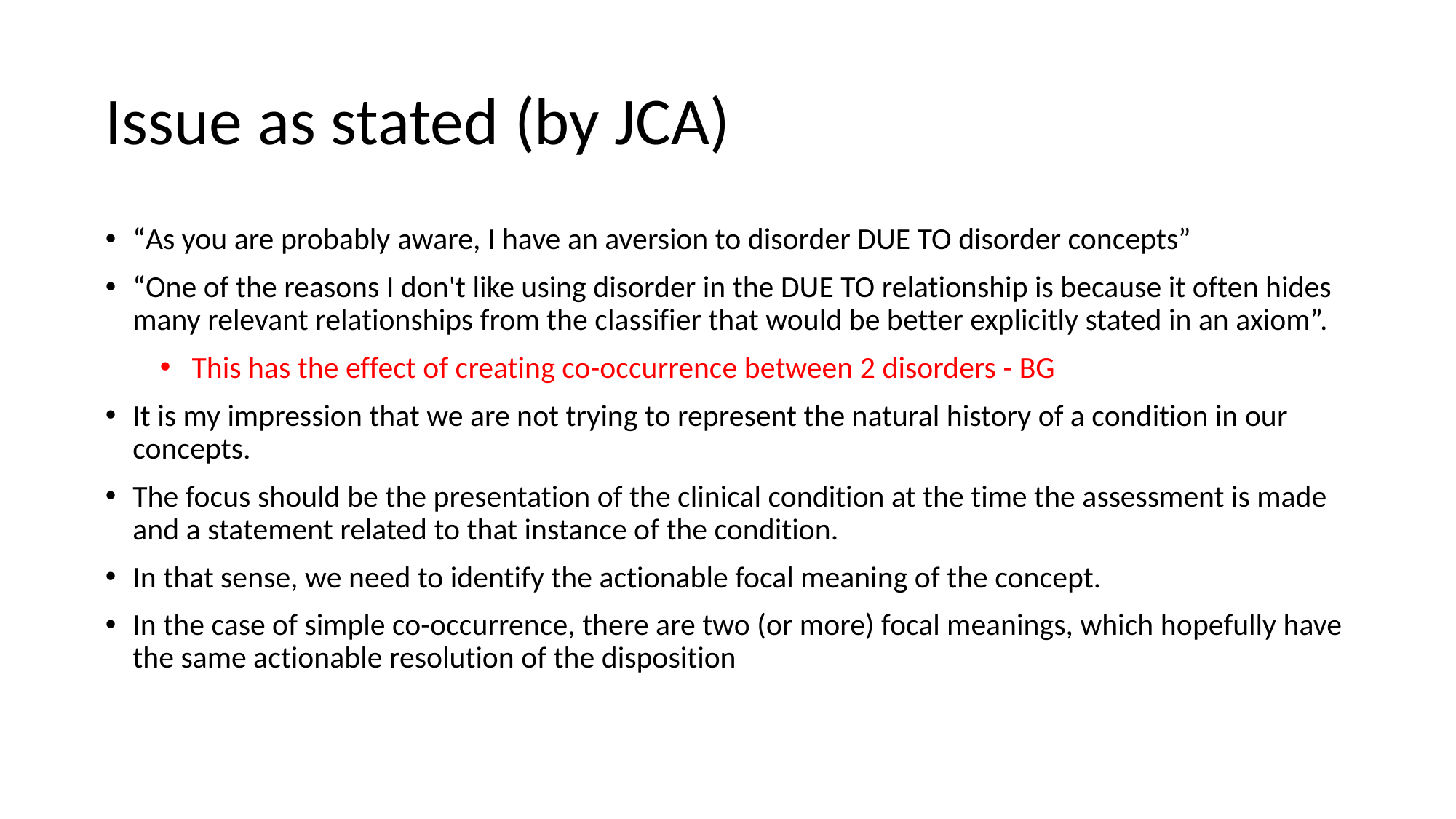

# Issue as stated (by JCA)
“As you are probably aware, I have an aversion to disorder DUE TO disorder concepts”
“One of the reasons I don't like using disorder in the DUE TO relationship is because it often hides many relevant relationships from the classifier that would be better explicitly stated in an axiom”.
This has the effect of creating co-occurrence between 2 disorders - BG
It is my impression that we are not trying to represent the natural history of a condition in our concepts.
The focus should be the presentation of the clinical condition at the time the assessment is made and a statement related to that instance of the condition.
In that sense, we need to identify the actionable focal meaning of the concept.
In the case of simple co-occurrence, there are two (or more) focal meanings, which hopefully have the same actionable resolution of the disposition